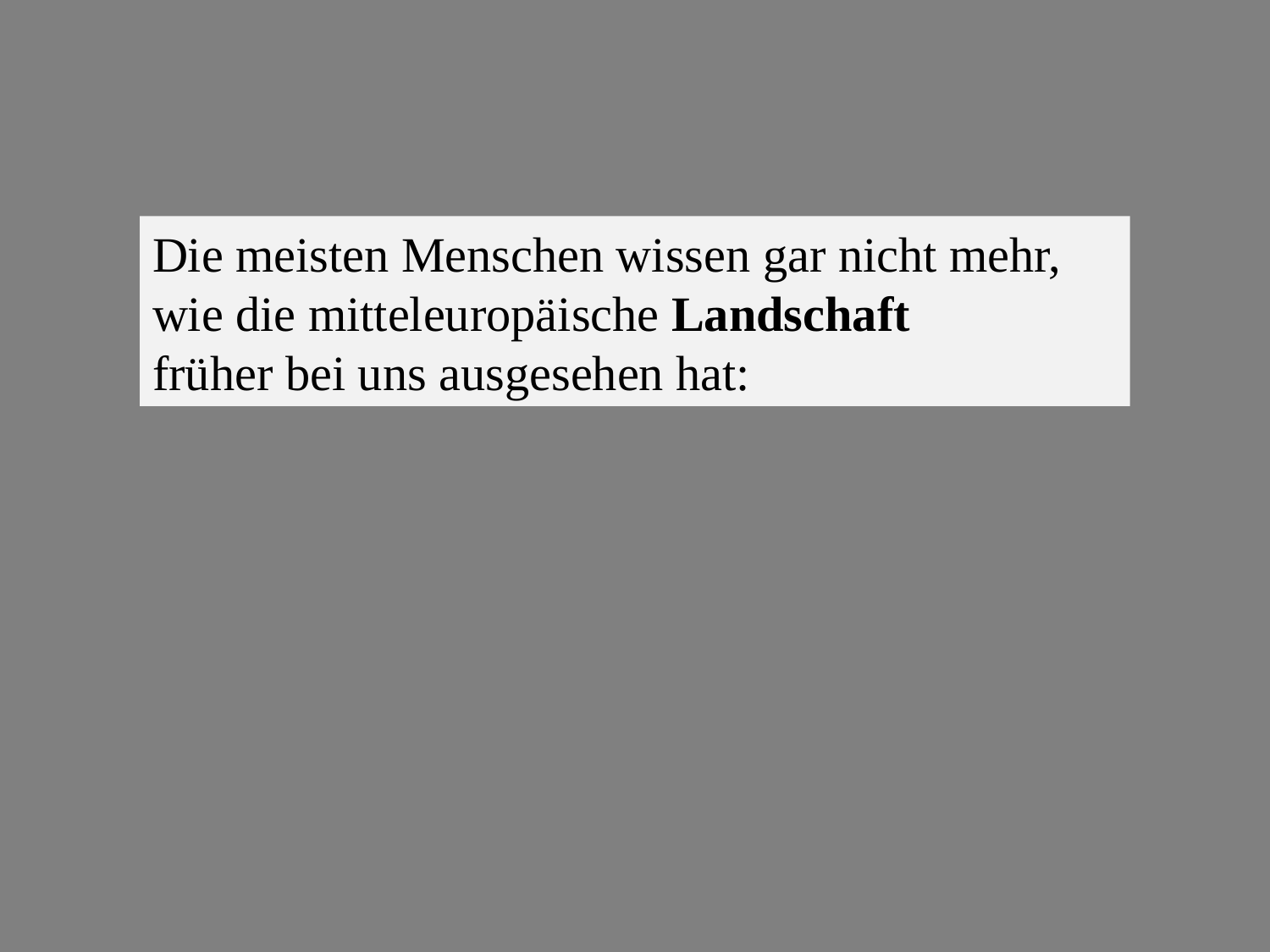

Die meisten Menschen wissen gar nicht mehr,
wie die mitteleuropäische Landschaft
früher bei uns ausgesehen hat: